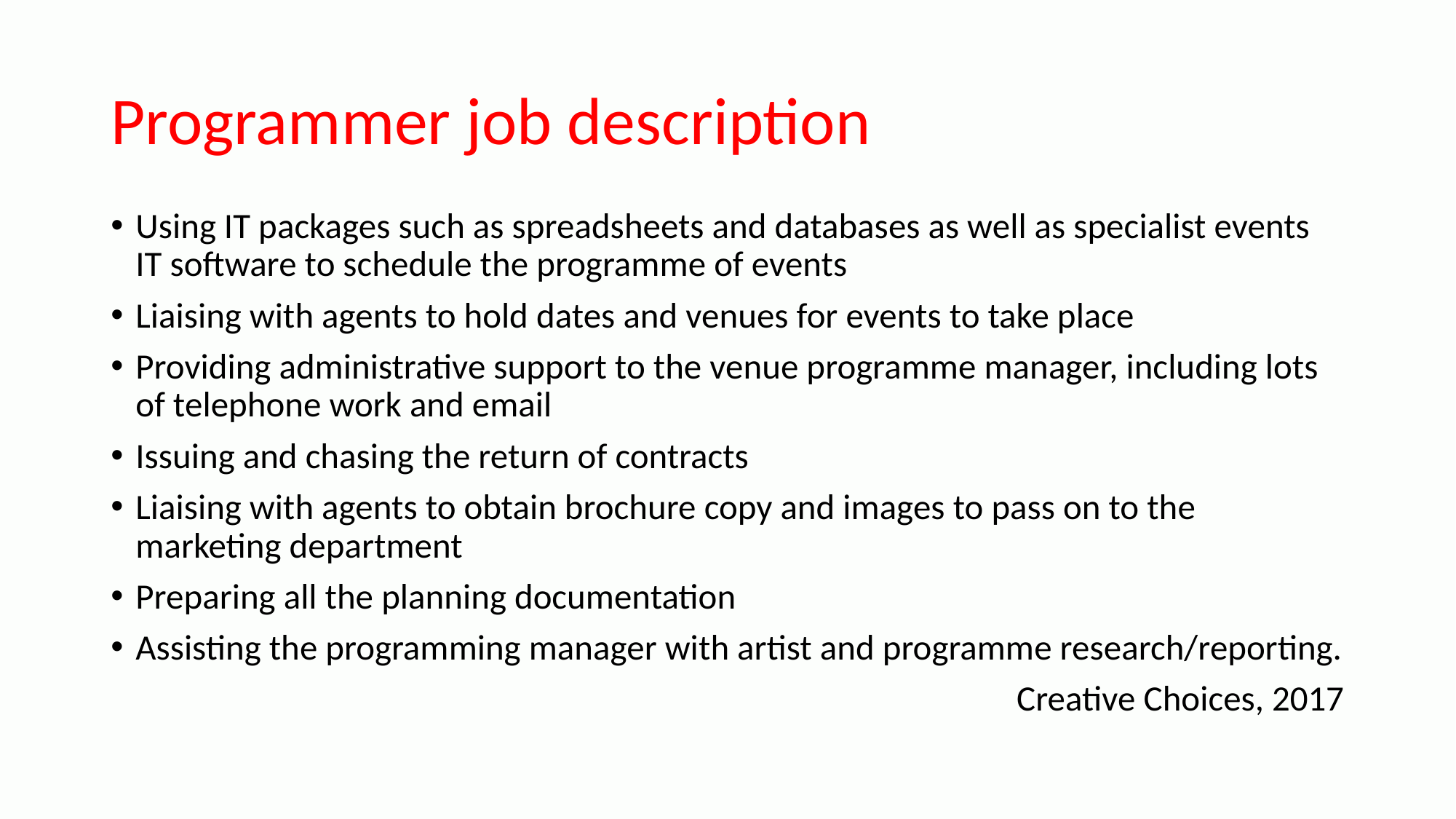

# Programmer job description
Using IT packages such as spreadsheets and databases as well as specialist events IT software to schedule the programme of events
Liaising with agents to hold dates and venues for events to take place
Providing administrative support to the venue programme manager, including lots of telephone work and email
Issuing and chasing the return of contracts
Liaising with agents to obtain brochure copy and images to pass on to the marketing department
Preparing all the planning documentation
Assisting the programming manager with artist and programme research/reporting.
Creative Choices, 2017